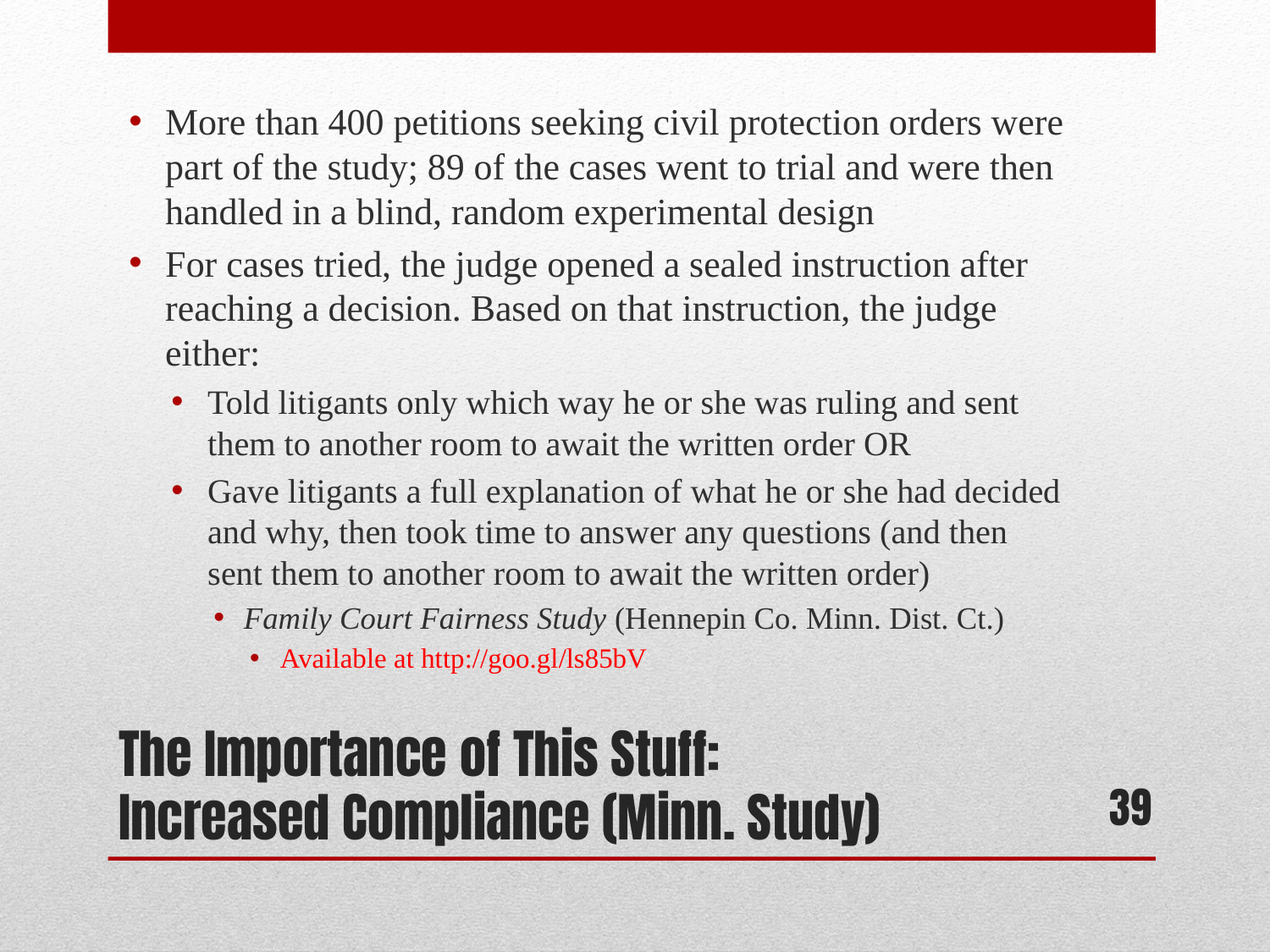

More than 400 petitions seeking civil protection orders were part of the study; 89 of the cases went to trial and were then handled in a blind, random experimental design
For cases tried, the judge opened a sealed instruction after reaching a decision. Based on that instruction, the judge either:
Told litigants only which way he or she was ruling and sent them to another room to await the written order OR
Gave litigants a full explanation of what he or she had decided and why, then took time to answer any questions (and then sent them to another room to await the written order)
Family Court Fairness Study (Hennepin Co. Minn. Dist. Ct.)
Available at http://goo.gl/ls85bV
# The Importance of This Stuff: Increased Compliance (Minn. Study)
39